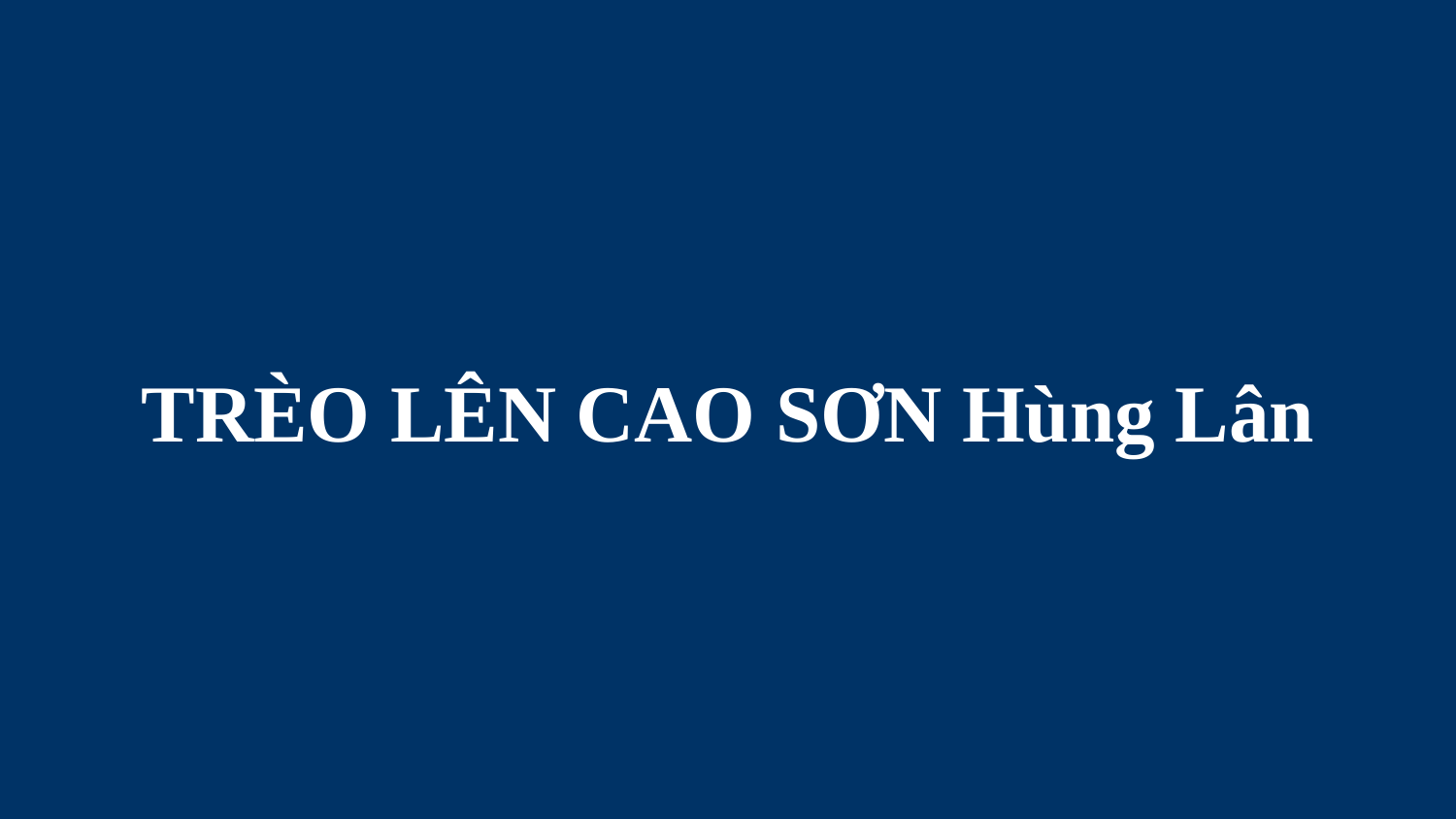

# TRÈO LÊN CAO SƠN Hùng Lân